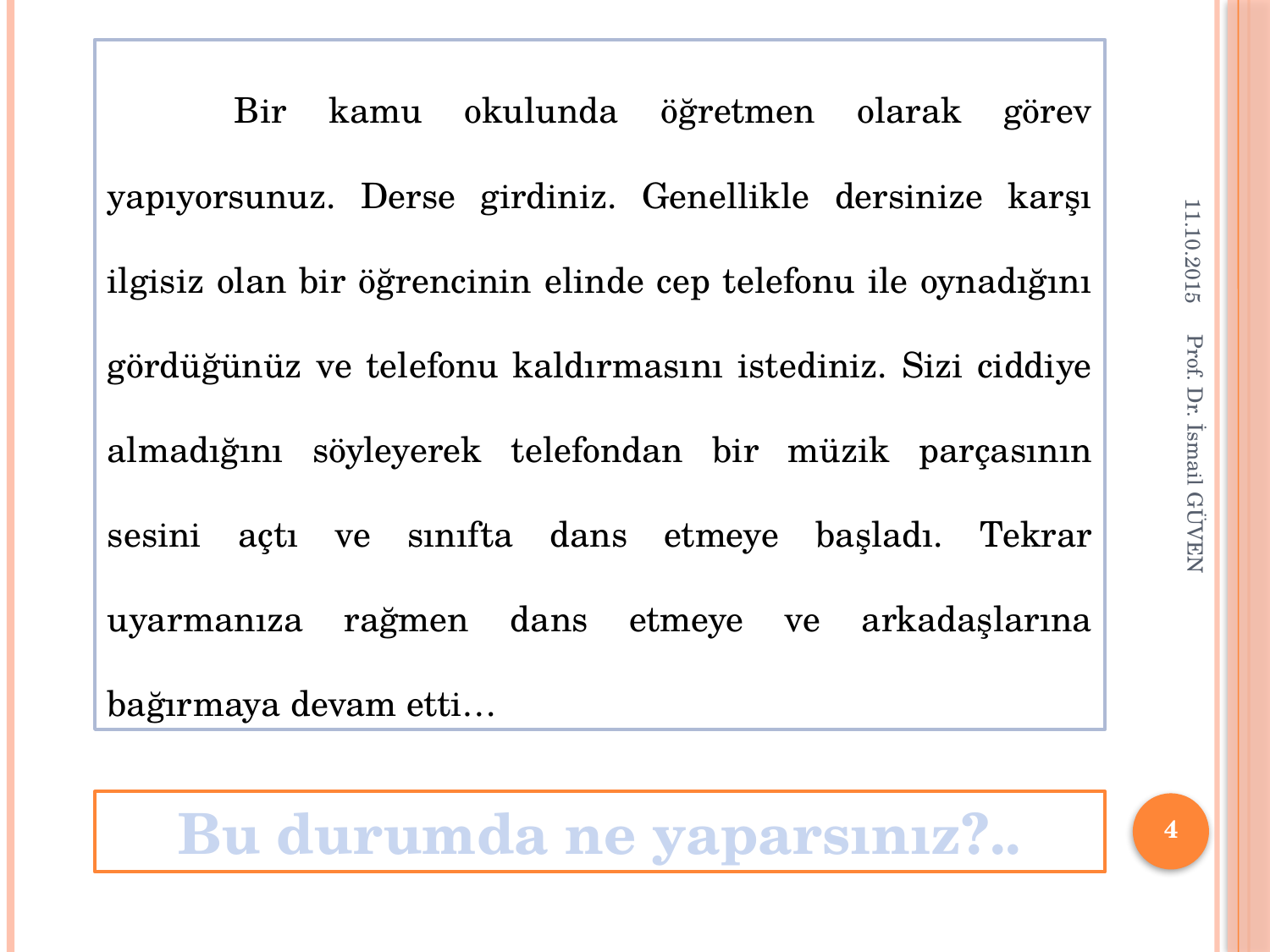

Bir kamu okulunda öğretmen olarak görev yapıyorsunuz. Derse girdiniz. Genellikle dersinize karşı ilgisiz olan bir öğrencinin elinde cep telefonu ile oynadığını gördüğünüz ve telefonu kaldırmasını istediniz. Sizi ciddiye almadığını söyleyerek telefondan bir müzik parçasının sesini açtı ve sınıfta dans etmeye başladı. Tekrar uyarmanıza rağmen dans etmeye ve arkadaşlarına bağırmaya devam etti…
11.10.2015
Prof. Dr. İsmail GÜVEN
Bu durumda ne yaparsınız?..
4